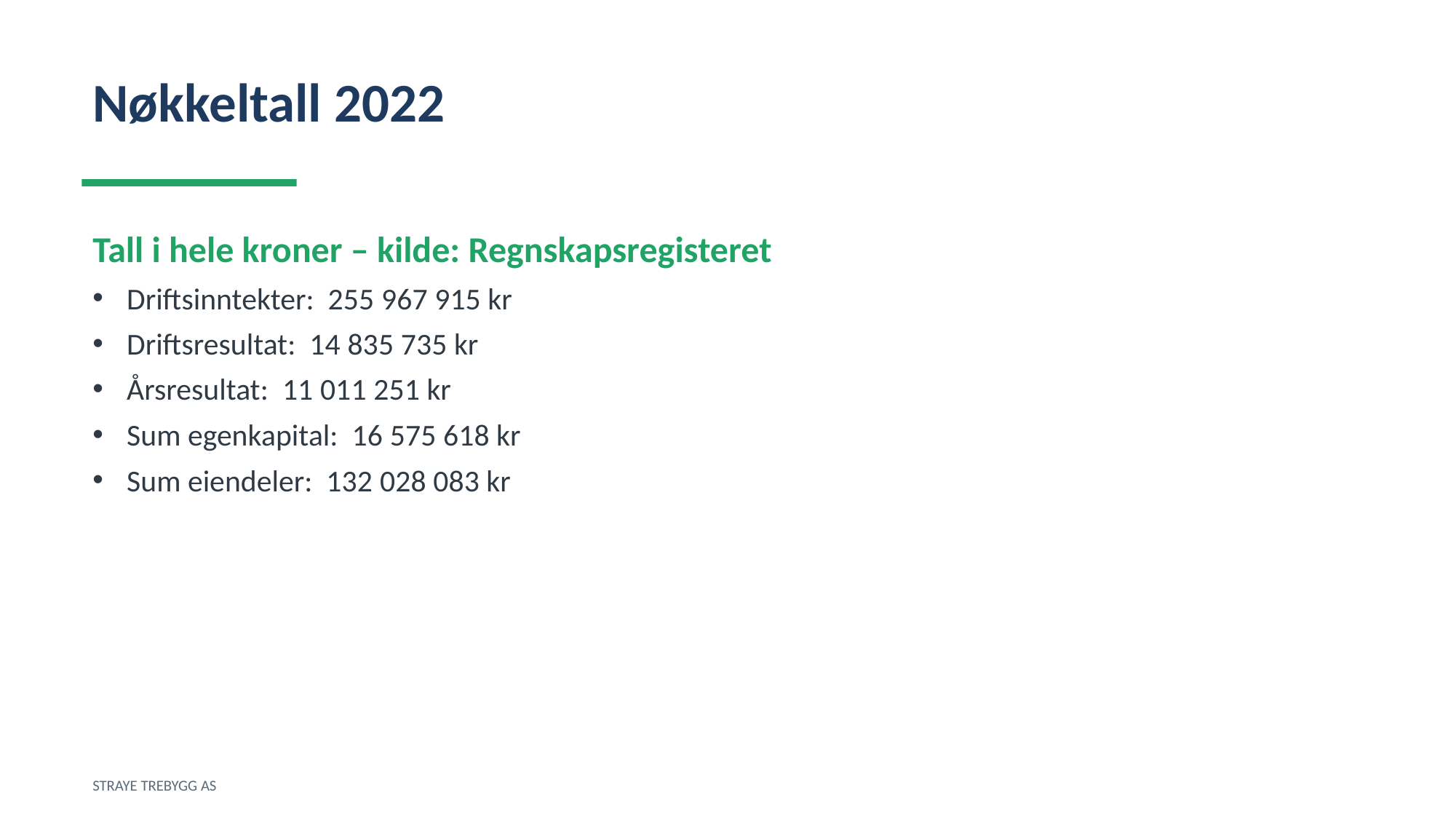

Nøkkeltall 2022

Tall i hele kroner – kilde: Regnskapsregisteret
Driftsinntekter:  255 967 915 kr
Driftsresultat:  14 835 735 kr
Årsresultat:  11 011 251 kr
Sum egenkapital:  16 575 618 kr
Sum eiendeler:  132 028 083 kr
STRAYE TREBYGG AS